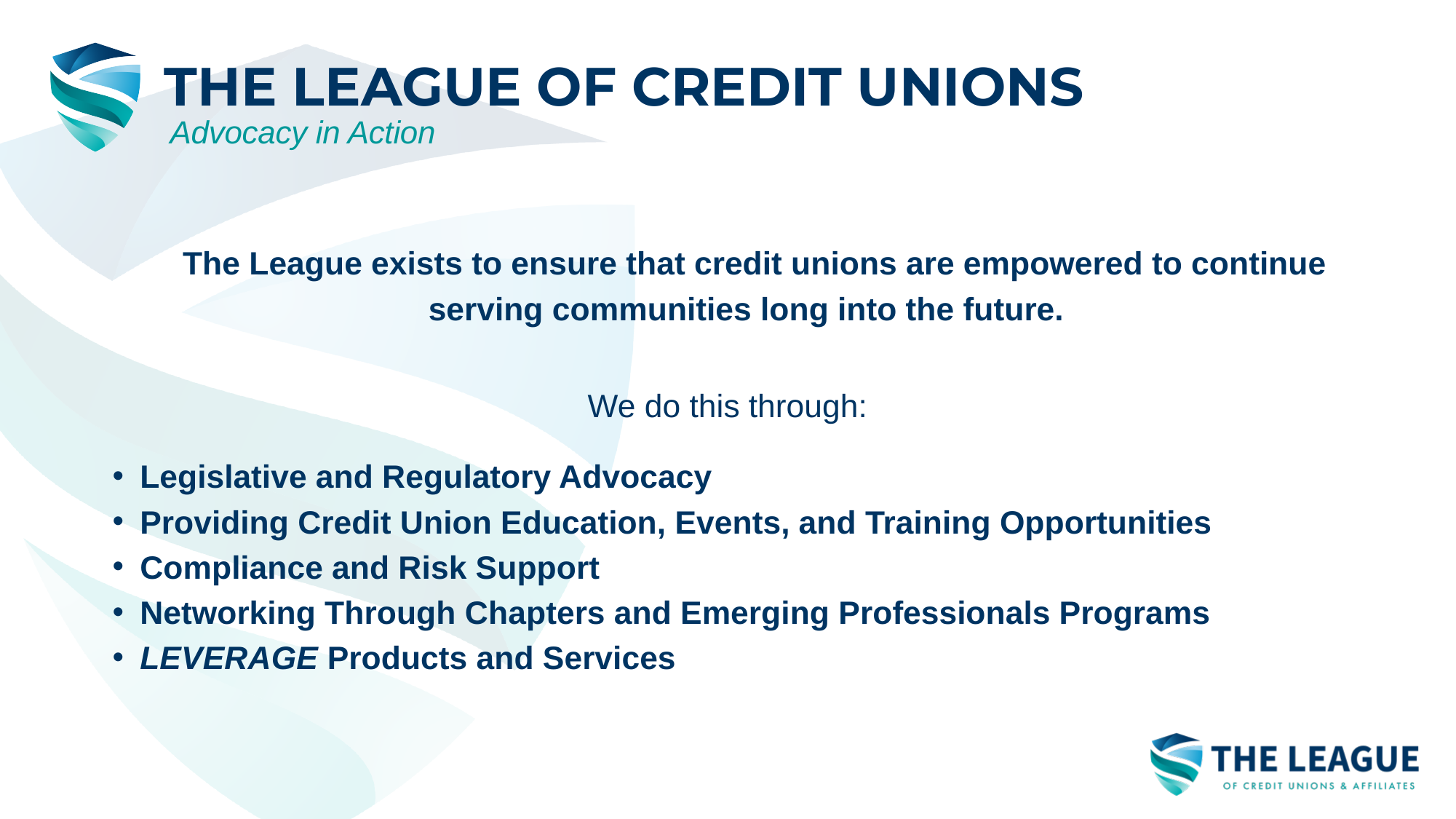

THE LEAGUE OF CREDIT UNIONS
Advocacy in Action
The League exists to ensure that credit unions are empowered to continue serving communities long into the future.
We do this through:

Legislative and Regulatory Advocacy
Providing Credit Union Education, Events, and Training Opportunities
Compliance and Risk Support
Networking Through Chapters and Emerging Professionals Programs
LEVERAGE Products and Services